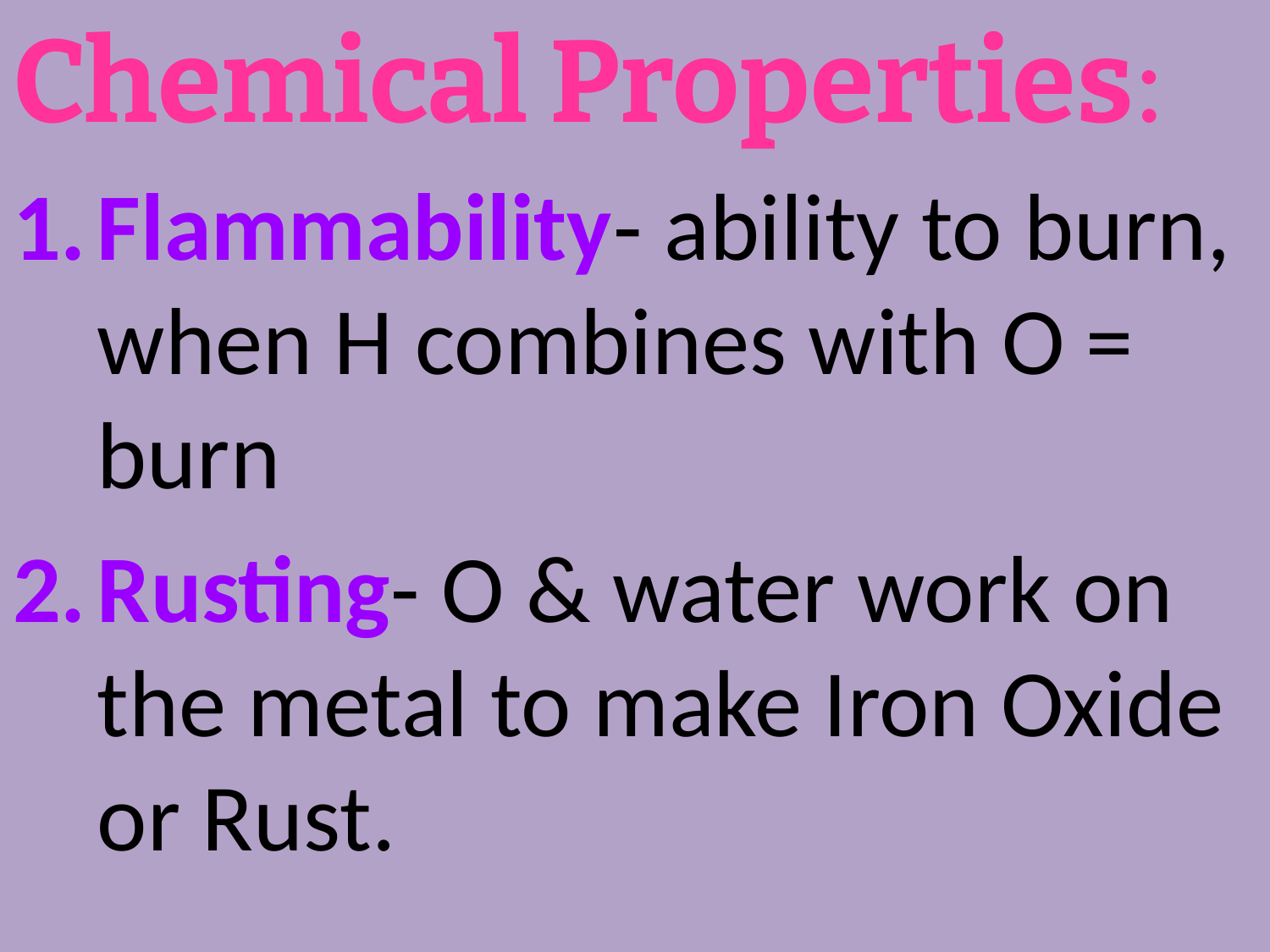

Chemical Properties:
Flammability- ability to burn, when H combines with O = burn
Rusting- O & water work on the metal to make Iron Oxide or Rust.